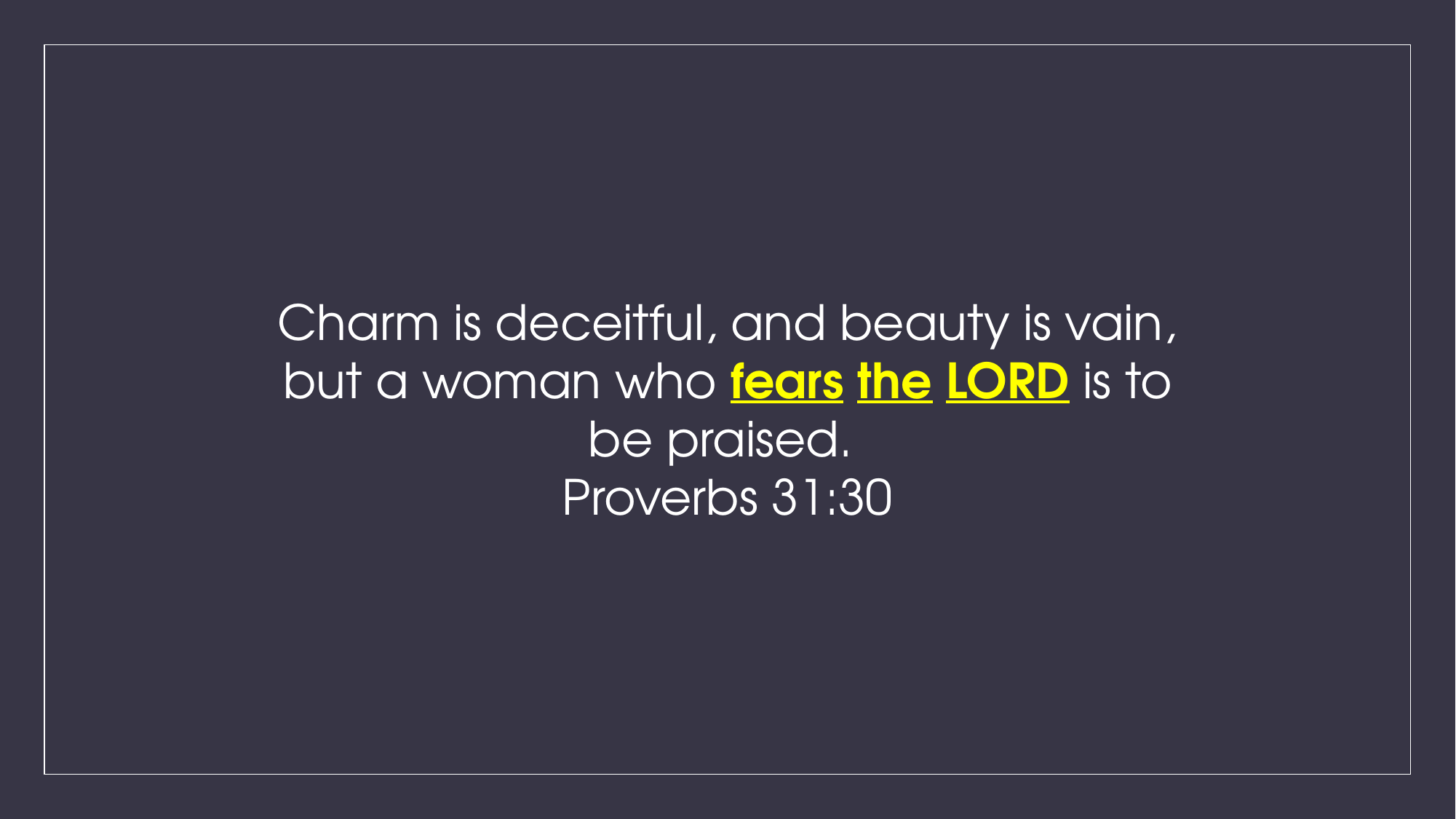

Charm is deceitful, and beauty is vain,
but a woman who fears the LORD is to be praised.
Proverbs 31:30